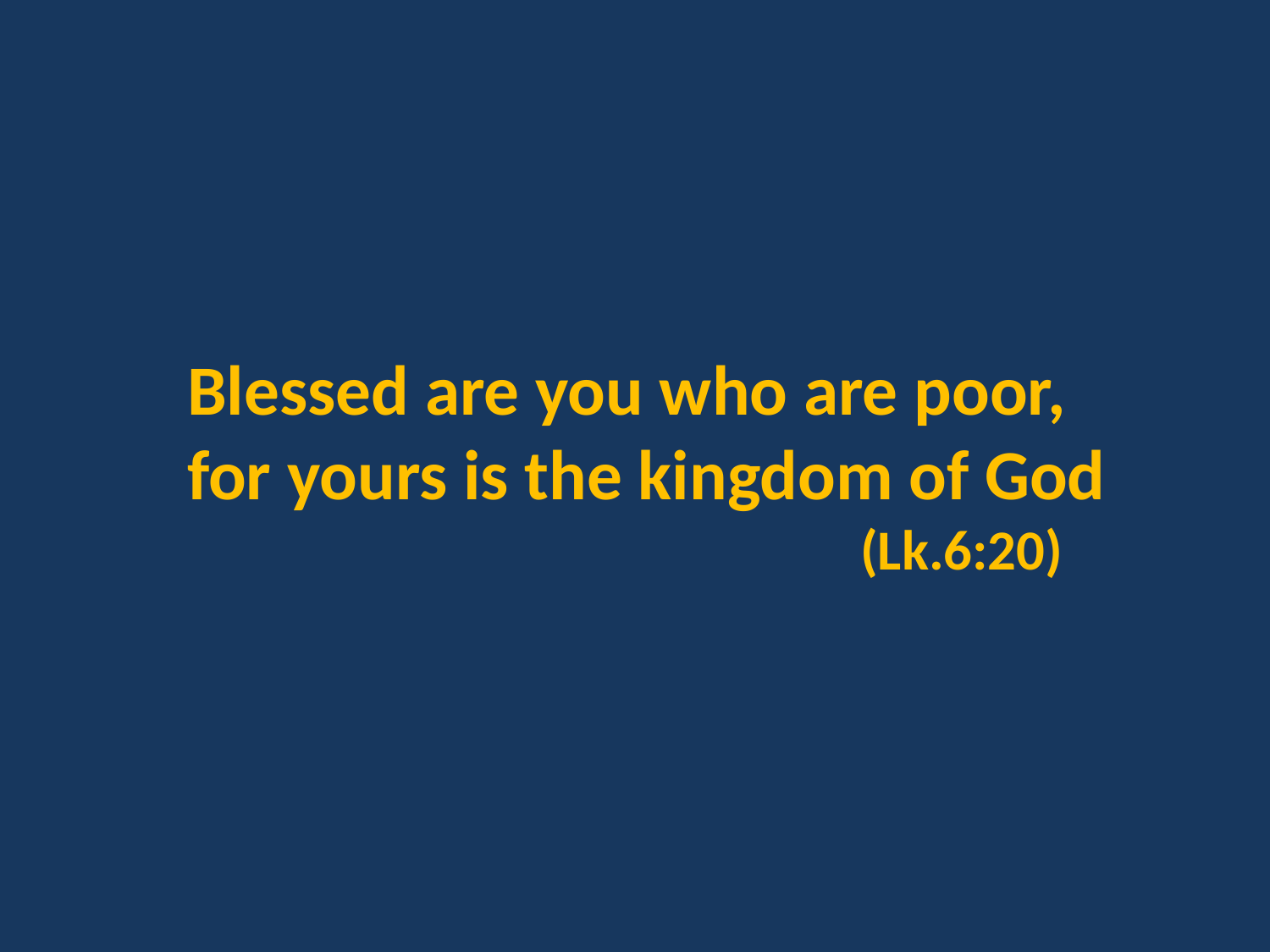

Blessed are you who are poor, for yours is the kingdom of God
                                                     (Lk.6:20)